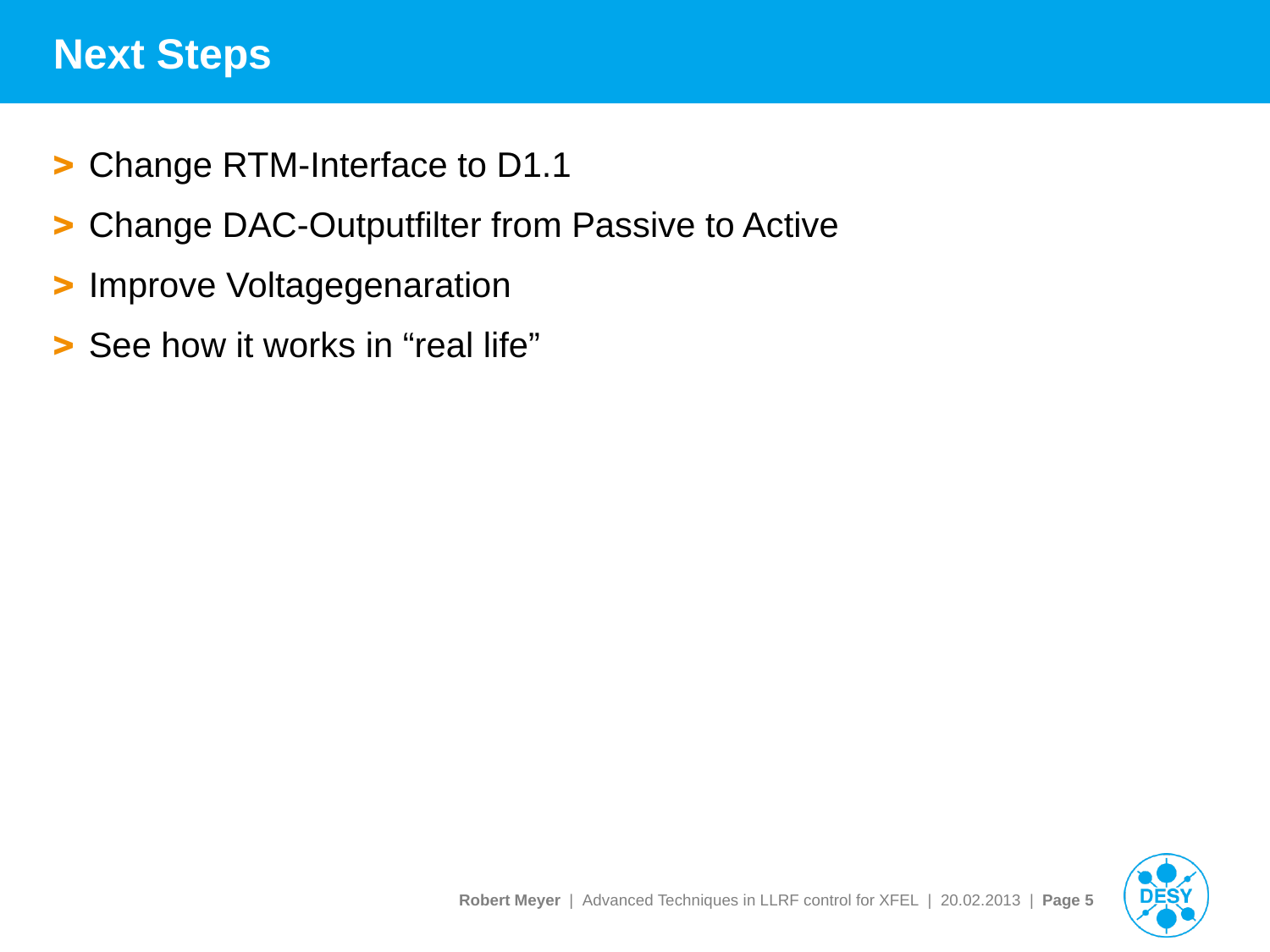

# Next Steps
Change RTM-Interface to D1.1
Change DAC-Outputfilter from Passive to Active
Improve Voltagegenaration
See how it works in “real life”